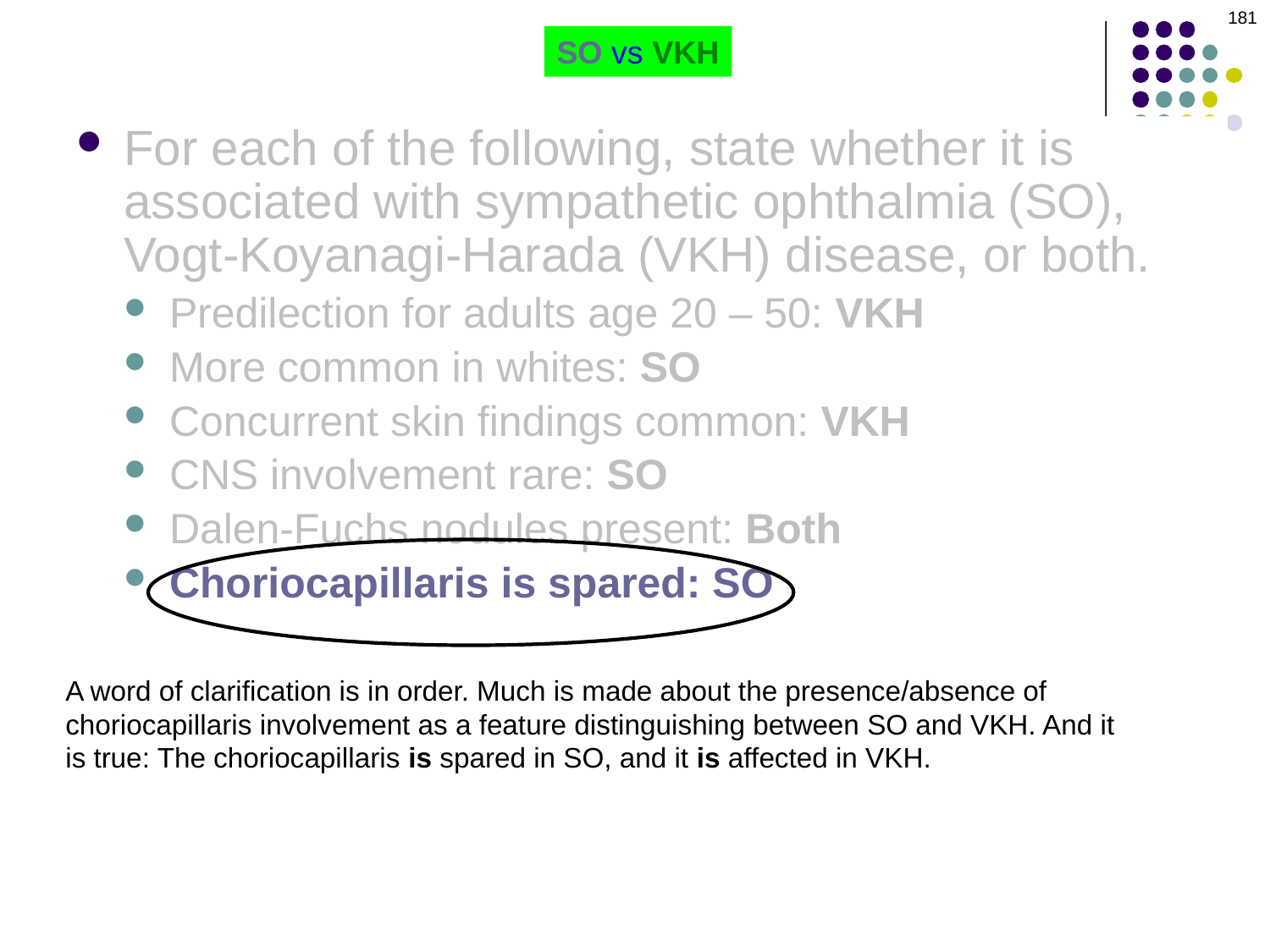

181
SO vs VKH
For each of the following, state whether it is associated with sympathetic ophthalmia (SO), Vogt-Koyanagi-Harada (VKH) disease, or both.
Predilection for adults age 20 – 50: VKH
More common in whites: SO
Concurrent skin findings common: VKH
CNS involvement rare: SO
Dalen-Fuchs nodules present: Both
Choriocapillaris is spared: SO

A word of clarification is in order. Much is made about the presence/absence of choriocapillaris involvement as a feature distinguishing between SO and VKH. And it  is true: The choriocapillaris is spared in SO, and it is affected in VKH.